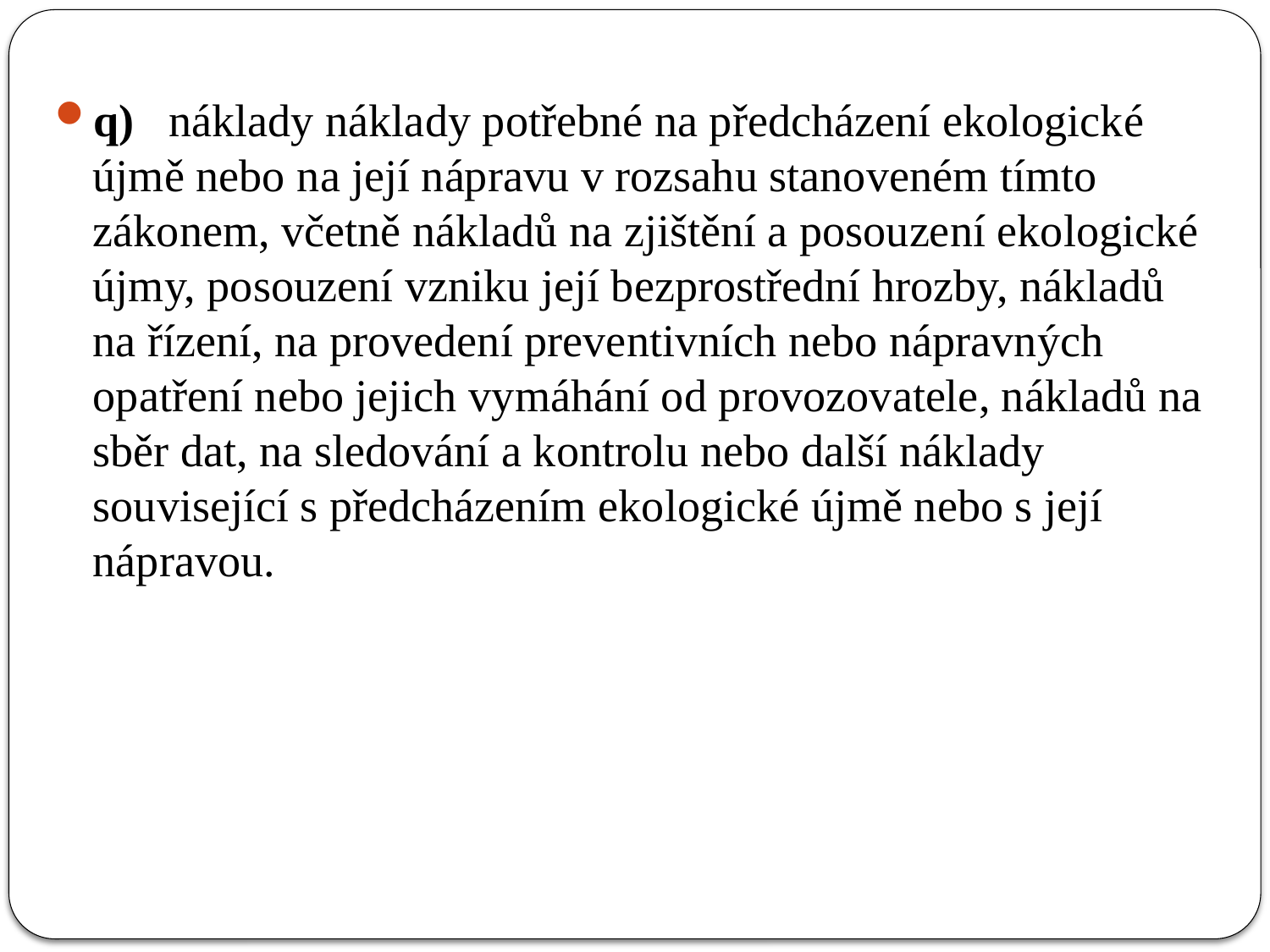

#
q)   náklady náklady potřebné na předcházení ekologické újmě nebo na její nápravu v rozsahu stanoveném tímto zákonem, včetně nákladů na zjištění a posouzení ekologické újmy, posouzení vzniku její bezprostřední hrozby, nákladů na řízení, na provedení preventivních nebo nápravných opatření nebo jejich vymáhání od provozovatele, nákladů na sběr dat, na sledování a kontrolu nebo další náklady související s předcházením ekologické újmě nebo s její nápravou.